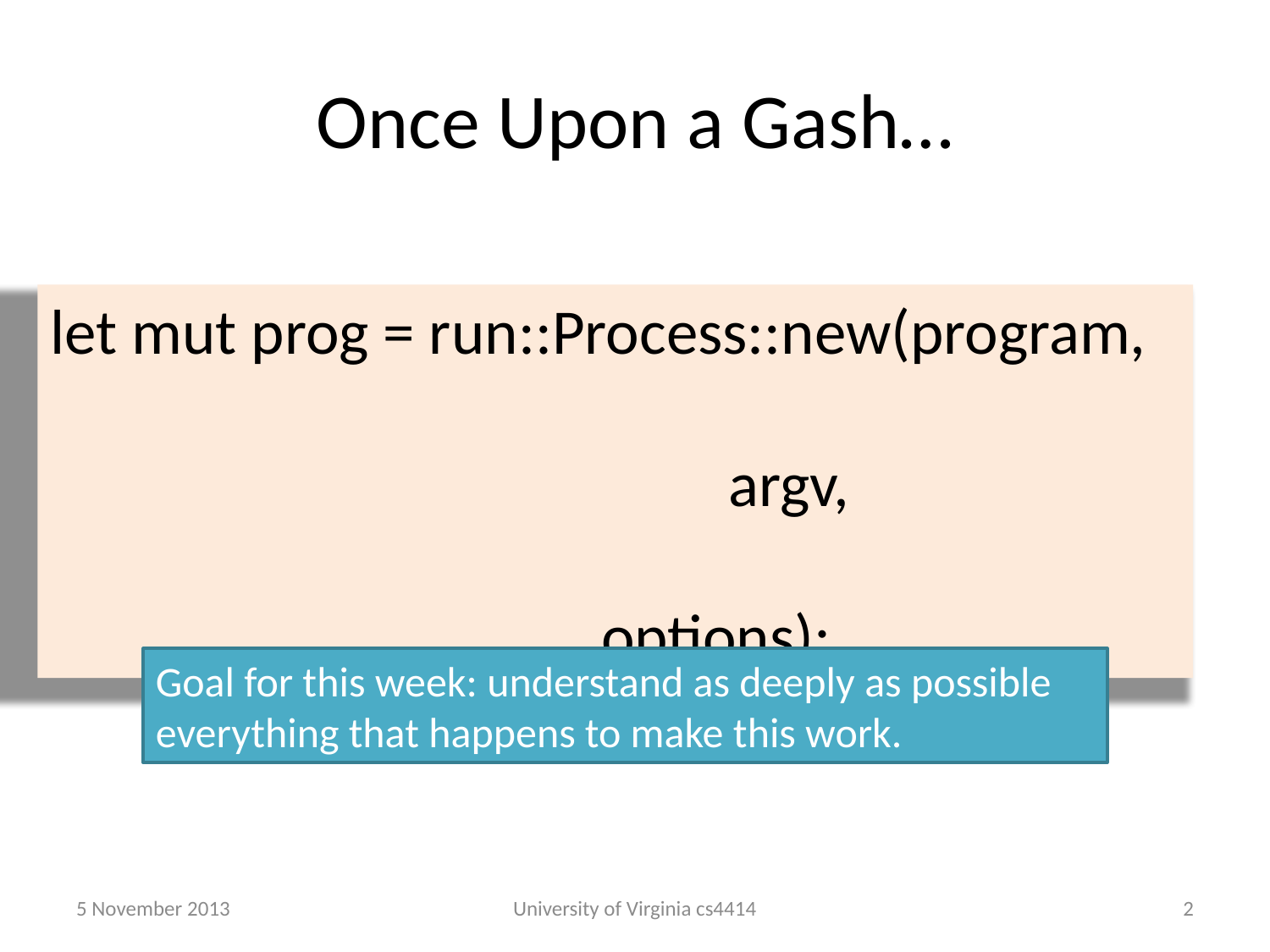

# Once Upon a Gash…
let mut prog = run::Process::new(program,
													   argv,
       												   options);
Goal for this week: understand as deeply as possible everything that happens to make this work.
5 November 2013
University of Virginia cs4414
2